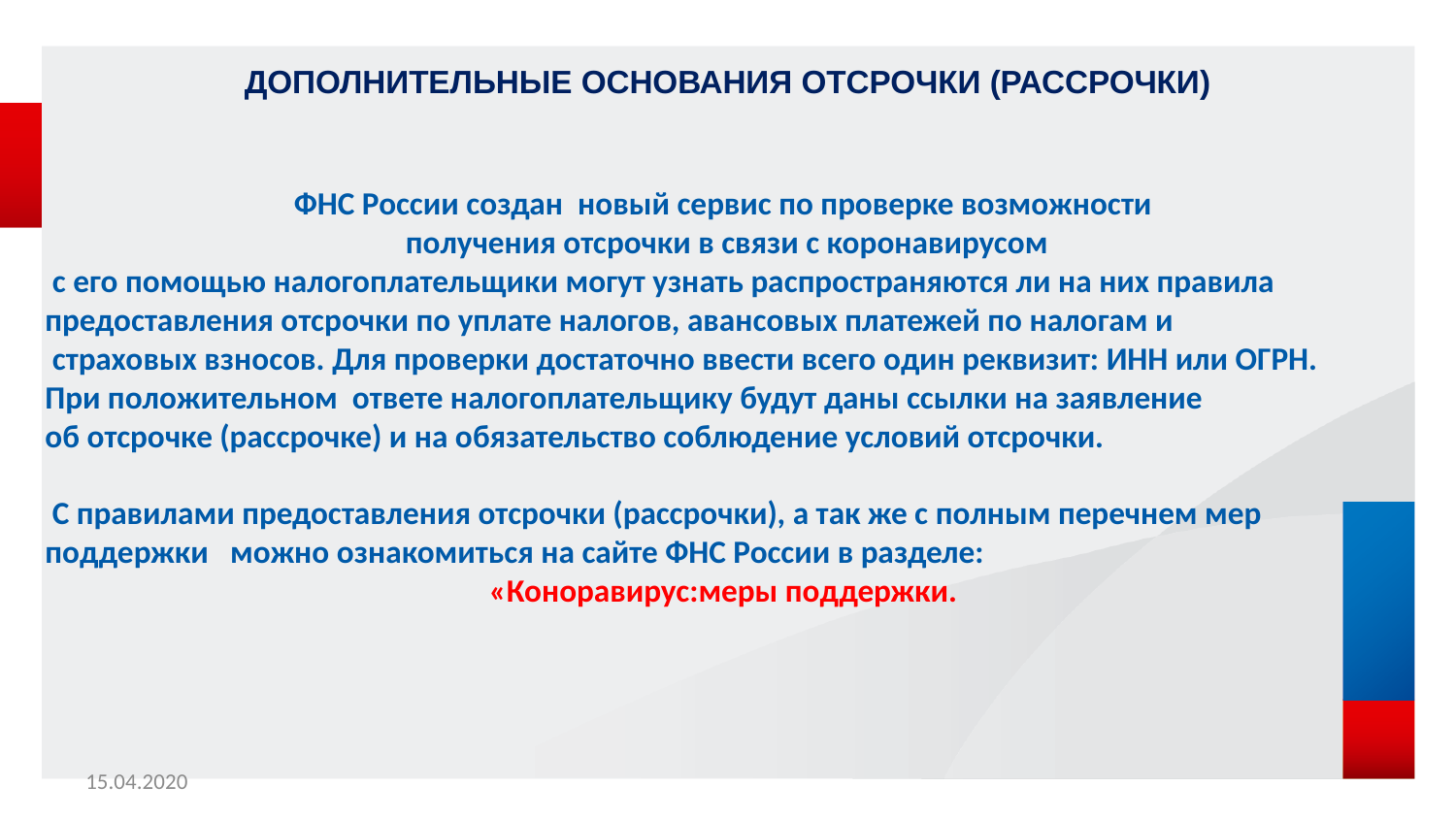

ДОПОЛНИТЕЛЬНЫЕ ОСНОВАНИЯ ОТСРОЧКИ (РАССРОЧКИ)
ФНС России создан  новый сервис по проверке возможности
 получения отсрочки в связи с коронавирусом
 с его помощью налогоплательщики могут узнать распространяются ли на них правила
предоставления отсрочки по уплате налогов, авансовых платежей по налогам и
 страховых взносов. Для проверки достаточно ввести всего один реквизит: ИНН или ОГРН.
При положительном  ответе налогоплательщику будут даны ссылки на заявление
об отсрочке (рассрочке) и на обязательство соблюдение условий отсрочки.

 С правилами предоставления отсрочки (рассрочки), а так же с полным перечнем мер
поддержки   можно ознакомиться на сайте ФНС России в разделе:
«Коноравирус:меры поддержки.

15.04.2020